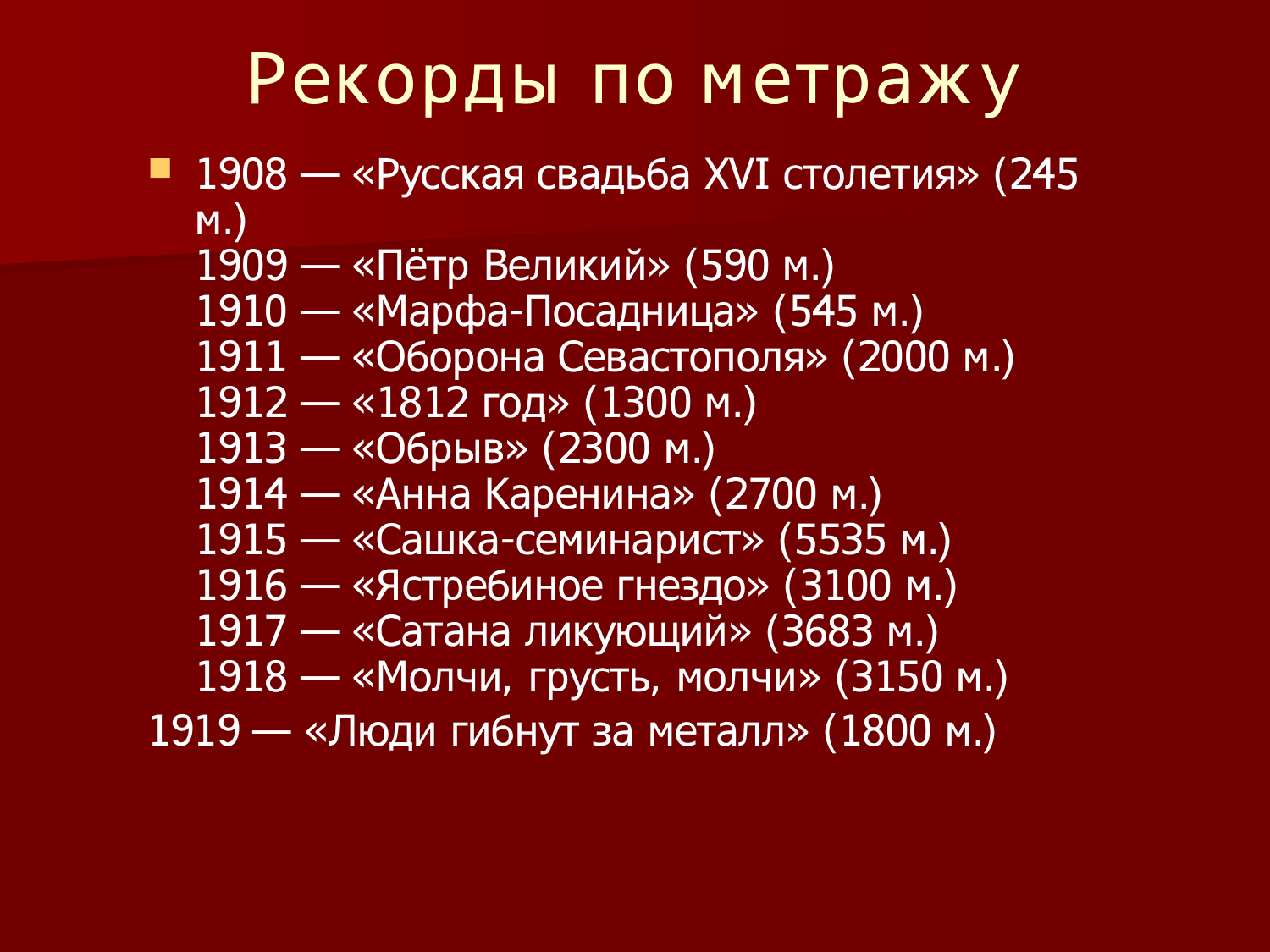

# Рекорды по метражу
1908 — «Русская свадьба XVI столетия» (245 м.)
1909 — «Пётр Великий» (590 м.)
1910 — «Марфа-Посадница» (545 м.)
1911 — «Оборона Севастополя» (2000 м.)
1912 — «1812 год» (1300 м.)
1913 — «Обрыв» (2300 м.)
1914 — «Анна Каренина» (2700 м.)
1915 — «Сашка-семинарист» (5535 м.)
1916 — «Ястребиное гнездо» (3100 м.)
1917 — «Сатана ликующий» (3683 м.)
1918 — «Молчи, грусть, молчи» (3150 м.)
1919 — «Люди гибнут за металл» (1800 м.)